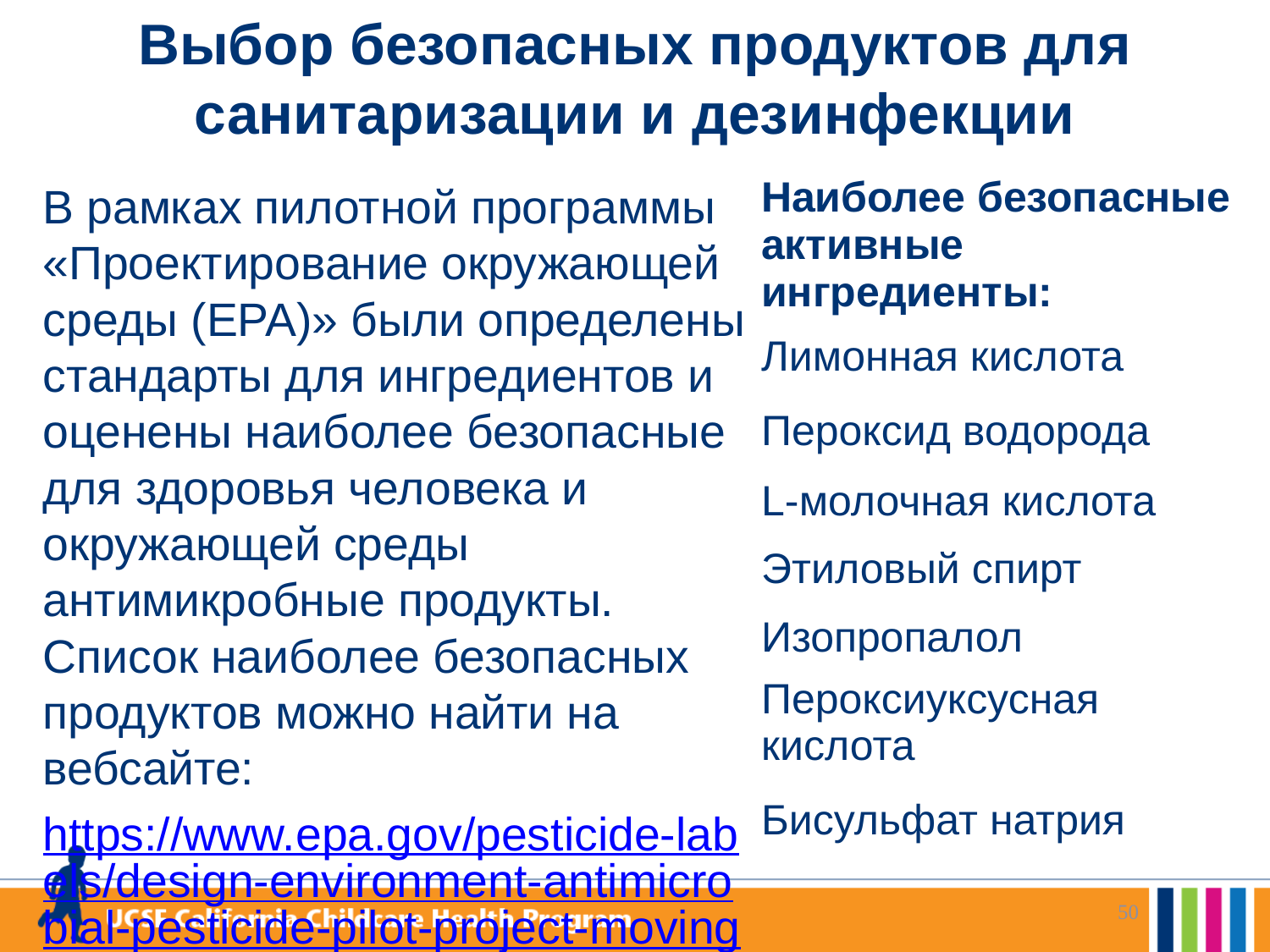

# Выбор безопасных продуктов для санитаризации и дезинфекции
В рамках пилотной программы «Проектирование окружающей среды (EPA)» были определены стандарты для ингредиентов и оценены наиболее безопасные для здоровья человека и окружающей среды антимикробные продукты. Список наиболее безопасных продуктов можно найти на вебсайте:
https://www.epa.gov/pesticide-labels/design-environment-antimicrobial-pesticide-pilot-project-moving-toward-green-end

| Наиболее безопасные активные ингредиенты: |
| --- |
| Лимонная кислота |
| Пероксид водорода |
| L-молочная кислота |
| Этиловый спирт |
| Изопропалол |
| Пероксиуксусная кислота |
| Бисульфат натрия |
50